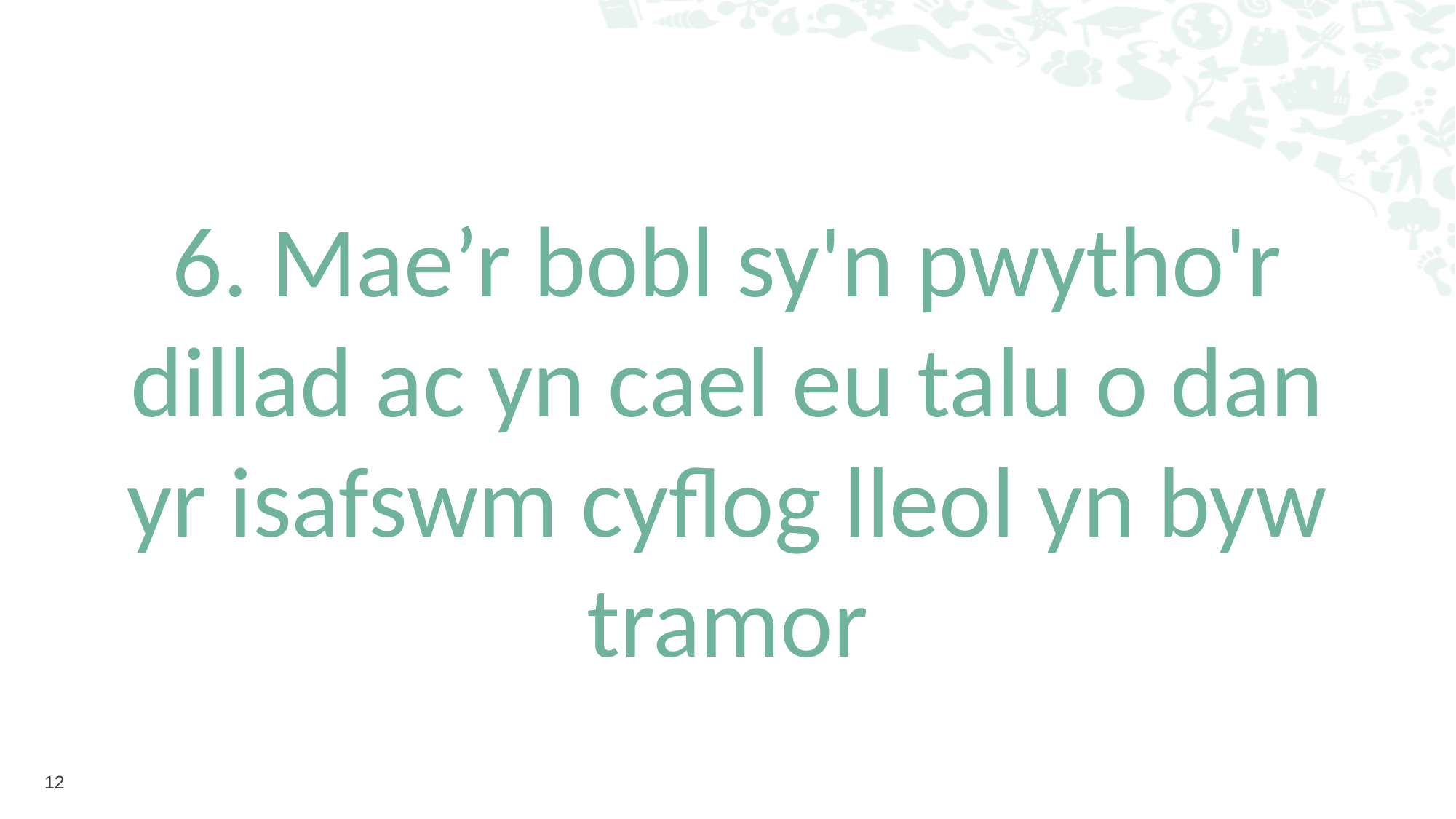

6. Mae’r bobl sy'n pwytho'r dillad ac yn cael eu talu o dan yr isafswm cyflog lleol yn byw tramor